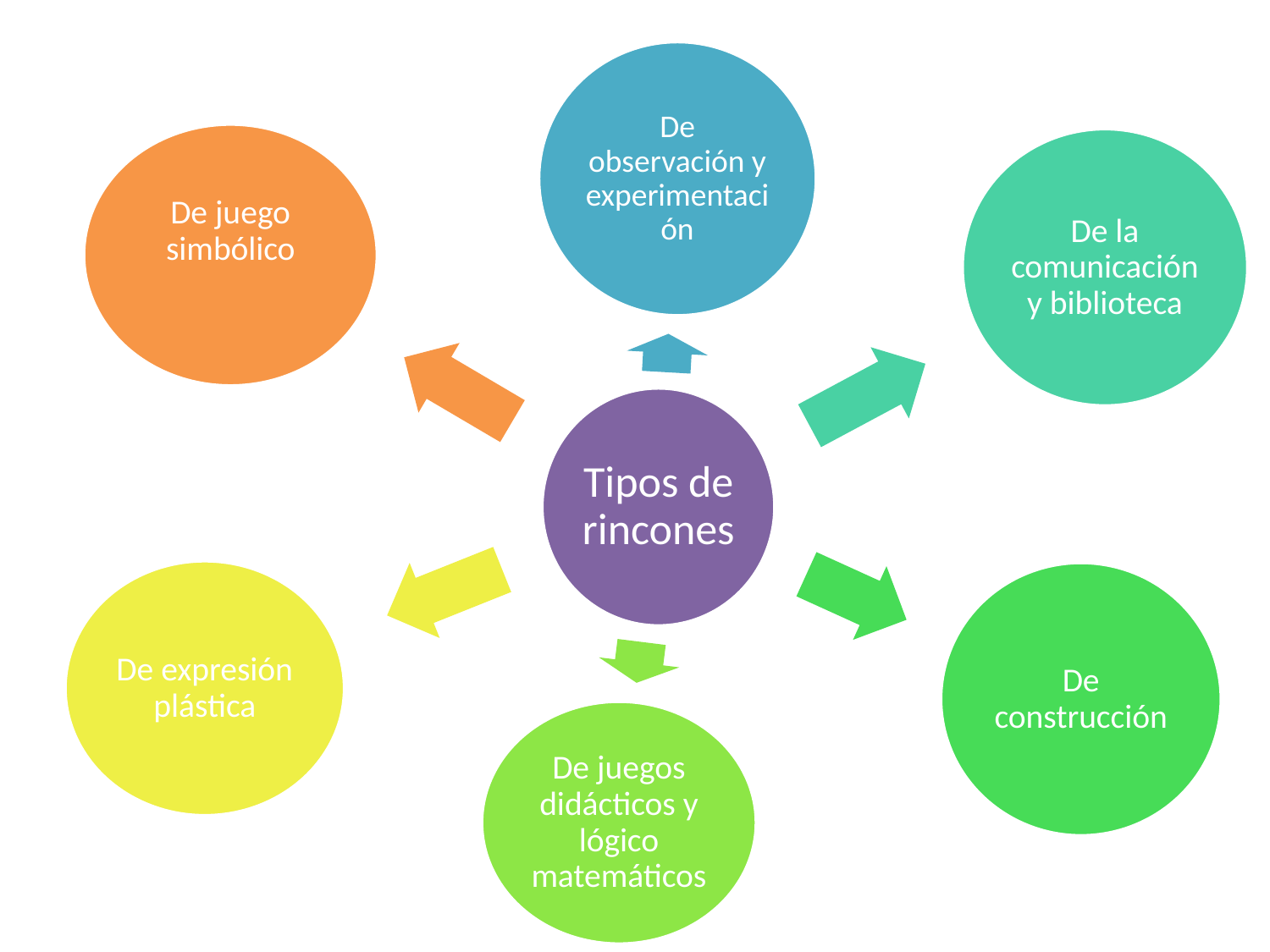

Tipos de rincones

De observación y experimentación

De la comunicación y biblioteca

De construcción

De juegos didácticos y lógico matemáticos

De expresión plástica

De juego simbólico